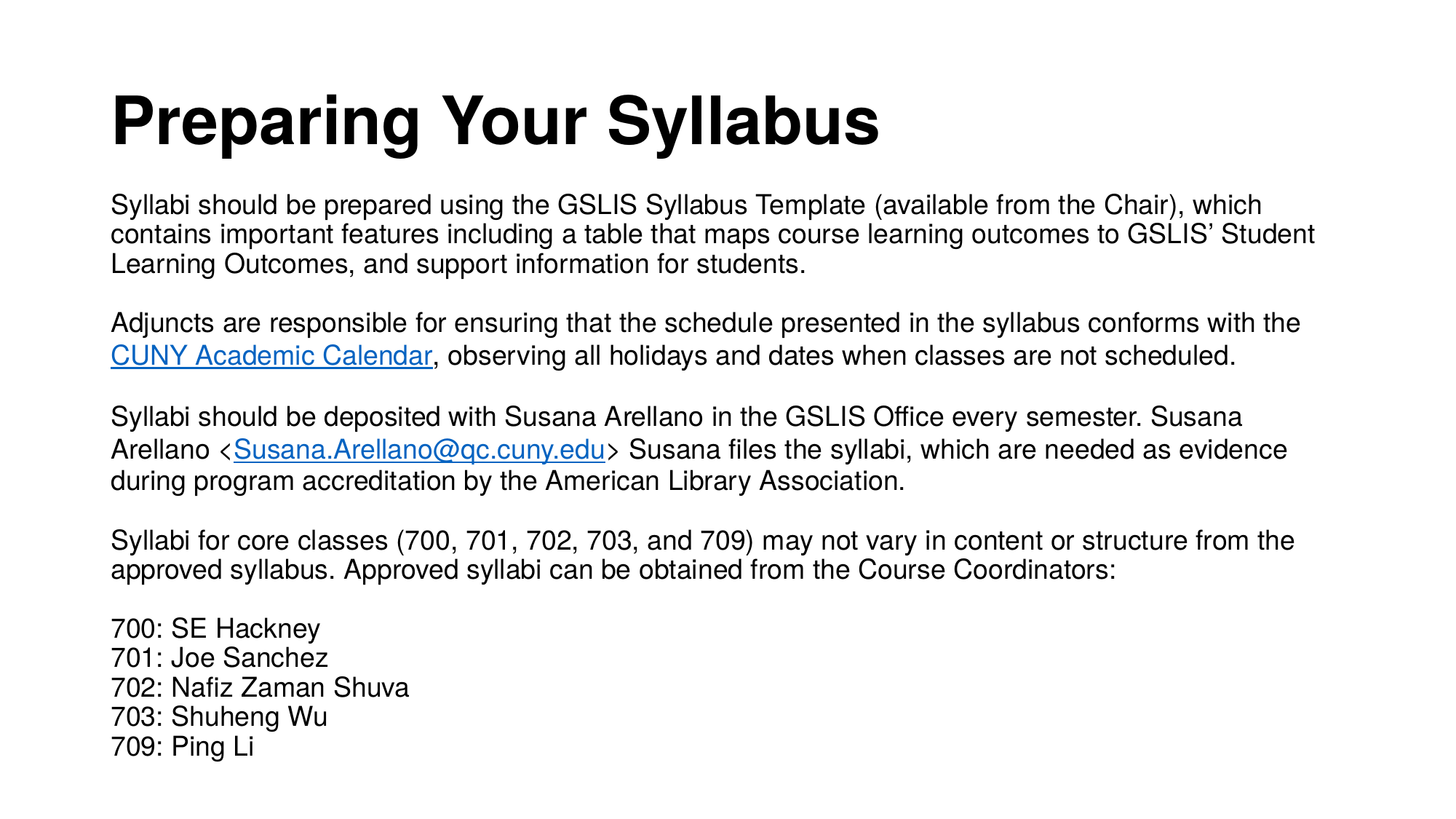

# Preparing Your Syllabus
Syllabi should be prepared using the GSLIS Syllabus Template (available from the Chair), which contains important features including a table that maps course learning outcomes to GSLIS’ Student Learning Outcomes, and support information for students.
Adjuncts are responsible for ensuring that the schedule presented in the syllabus conforms with the CUNY Academic Calendar, observing all holidays and dates when classes are not scheduled.
Syllabi should be deposited with Susana Arellano in the GSLIS Office every semester. Susana Arellano <Susana.Arellano@qc.cuny.edu> Susana files the syllabi, which are needed as evidence during program accreditation by the American Library Association.
Syllabi for core classes (700, 701, 702, 703, and 709) may not vary in content or structure from the approved syllabus. Approved syllabi can be obtained from the Course Coordinators:
700: SE Hackney
701: Joe Sanchez
702: Nafiz Zaman Shuva
703: Shuheng Wu
709: Ping Li